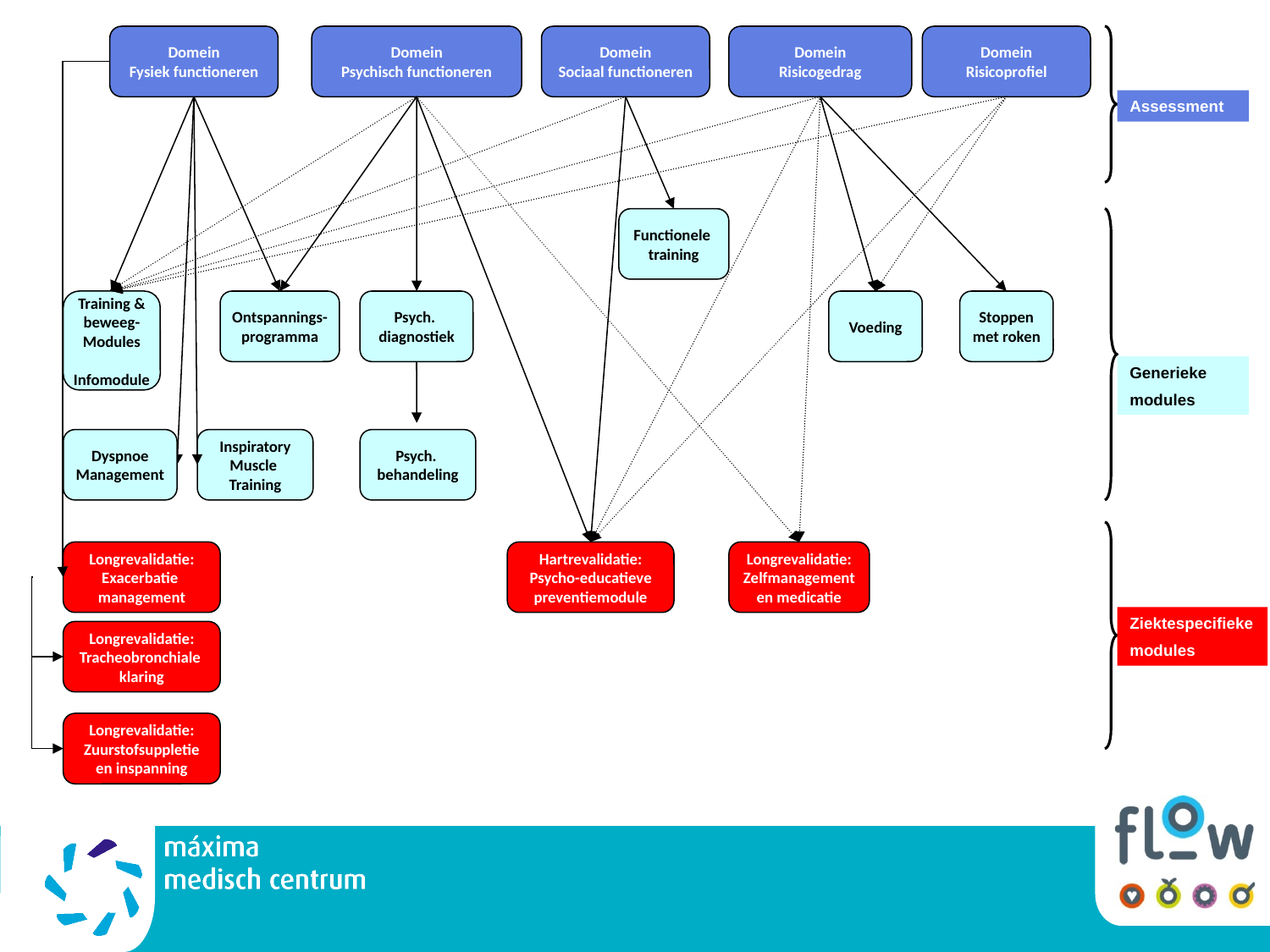

Domein
Fysiek functioneren
Domein
Psychisch functioneren
Domein
Sociaal functioneren
Domein
Risicogedrag
Domein
Risicoprofiel

Assessment
Functionele
training

Training &
beweeg-
Modules

Infomodule
Ontspannings-
programma
Psych.
diagnostiek
Voeding
Stoppen
met roken
Generieke
modules

Dyspnoe
Management
Inspiratory
Muscle
Training
Psych.
behandeling

Longrevalidatie:
Exacerbatie
management
Hartrevalidatie:
Psycho-educatieve
preventiemodule
Longrevalidatie:
Zelfmanagement
en medicatie
Ziektespecifieke
modules
Longrevalidatie:
Tracheobronchiale
klaring

Longrevalidatie:
Zuurstofsuppletie
en inspanning